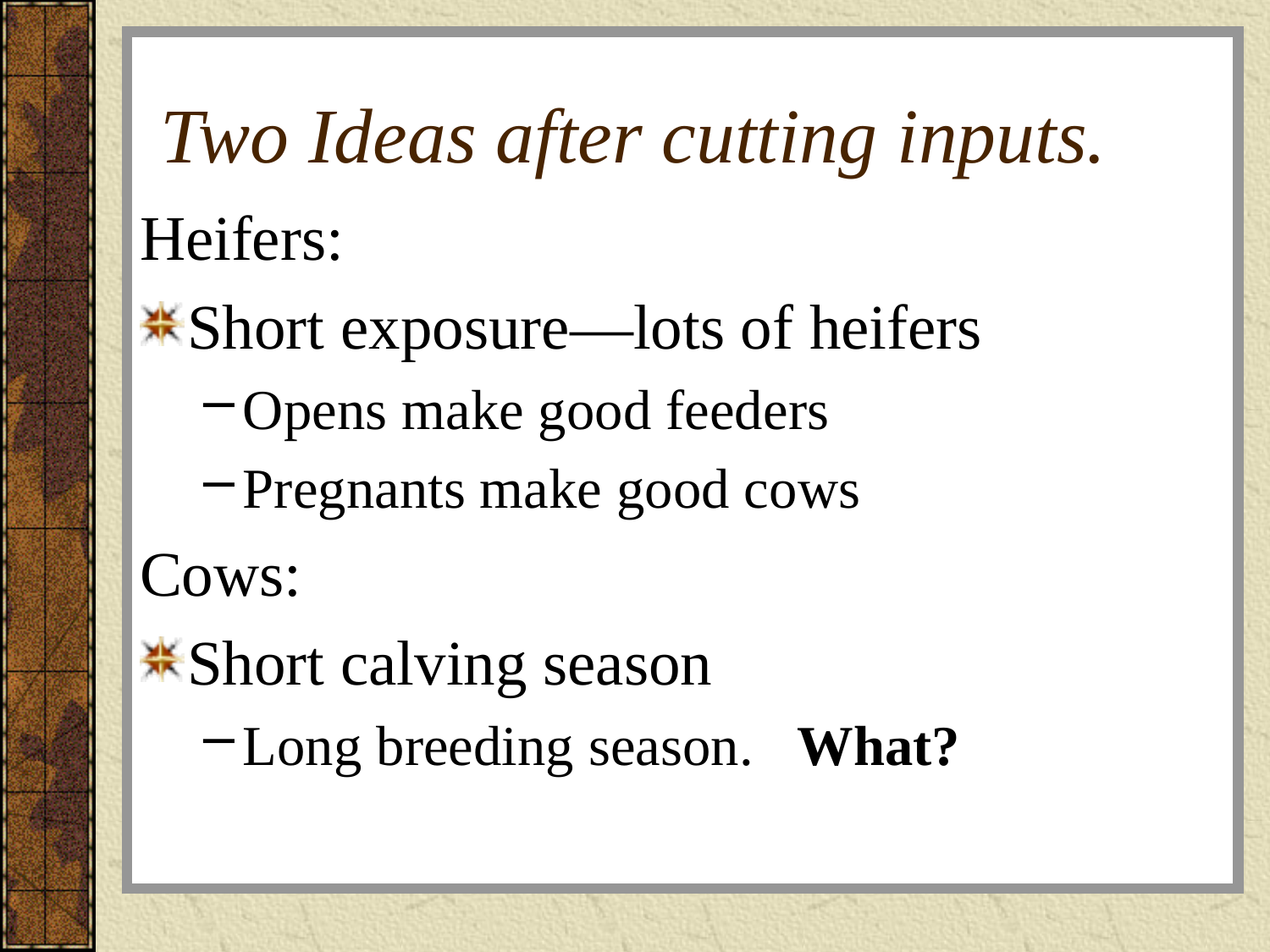

# Two Ideas after cutting inputs.
Heifers:
Short exposure—lots of heifers
Opens make good feeders
Pregnants make good cows
Cows:
Short calving season
Long breeding season.   What?